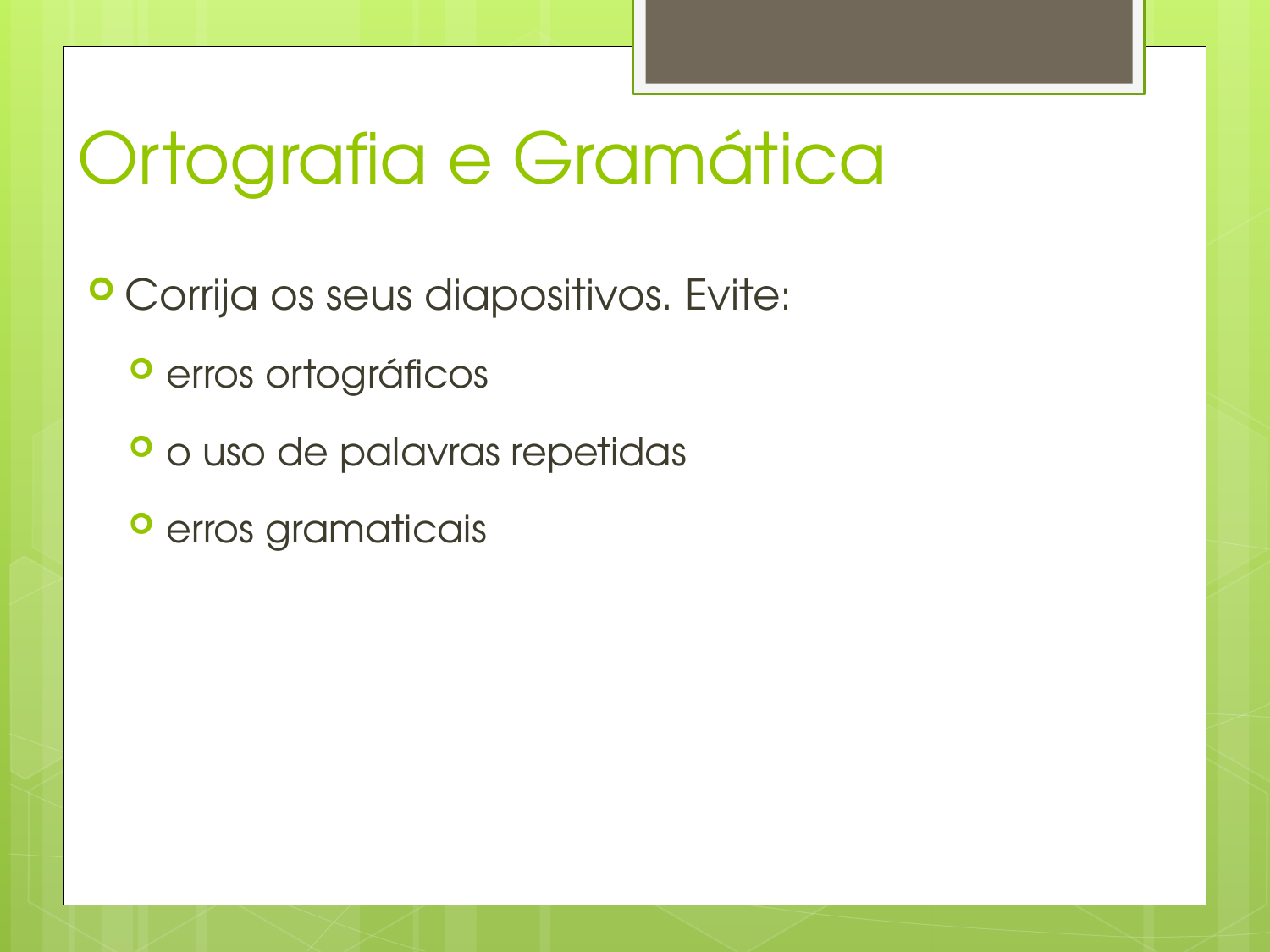

# Ortografia e Gramática
Corrija os seus diapositivos. Evite:
erros ortográficos
o uso de palavras repetidas
erros gramaticais